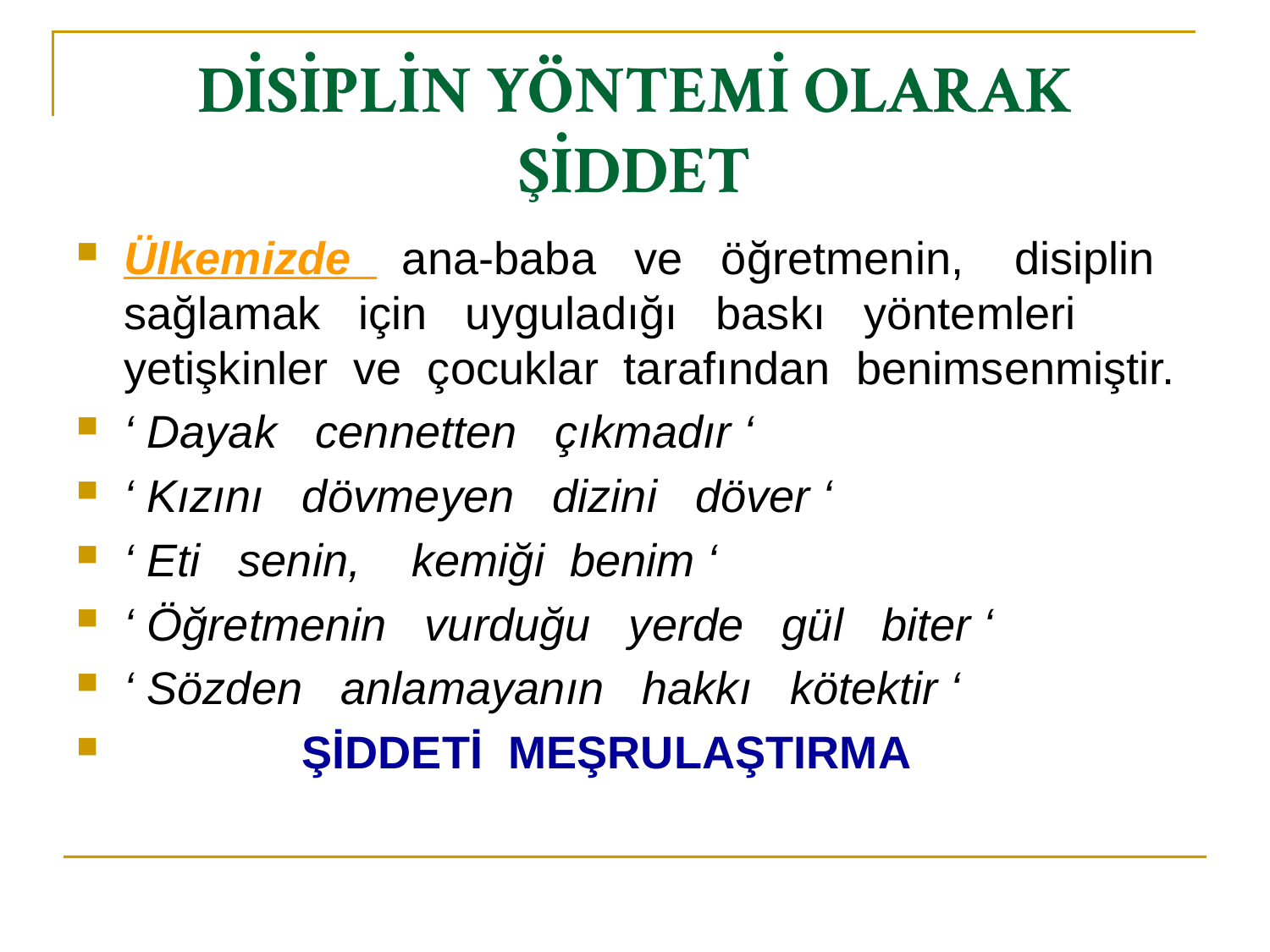

# DİSİPLİN YÖNTEMİ OLARAK ŞİDDET
Ülkemizde    ana-baba   ve   öğretmenin,    disiplin sağlamak   için   uyguladığı   baskı   yöntemleri yetişkinler  ve  çocuklar  tarafından  benimsenmiştir.
‘ Dayak   cennetten   çıkmadır ‘
‘ Kızını   dövmeyen   dizini   döver ‘
‘ Eti   senin,    kemiği  benim ‘
‘ Öğretmenin   vurduğu   yerde   gül   biter ‘
‘ Sözden   anlamayanın   hakkı   kötektir ‘
              ŞİDDETİ  MEŞRULAŞTIRMA